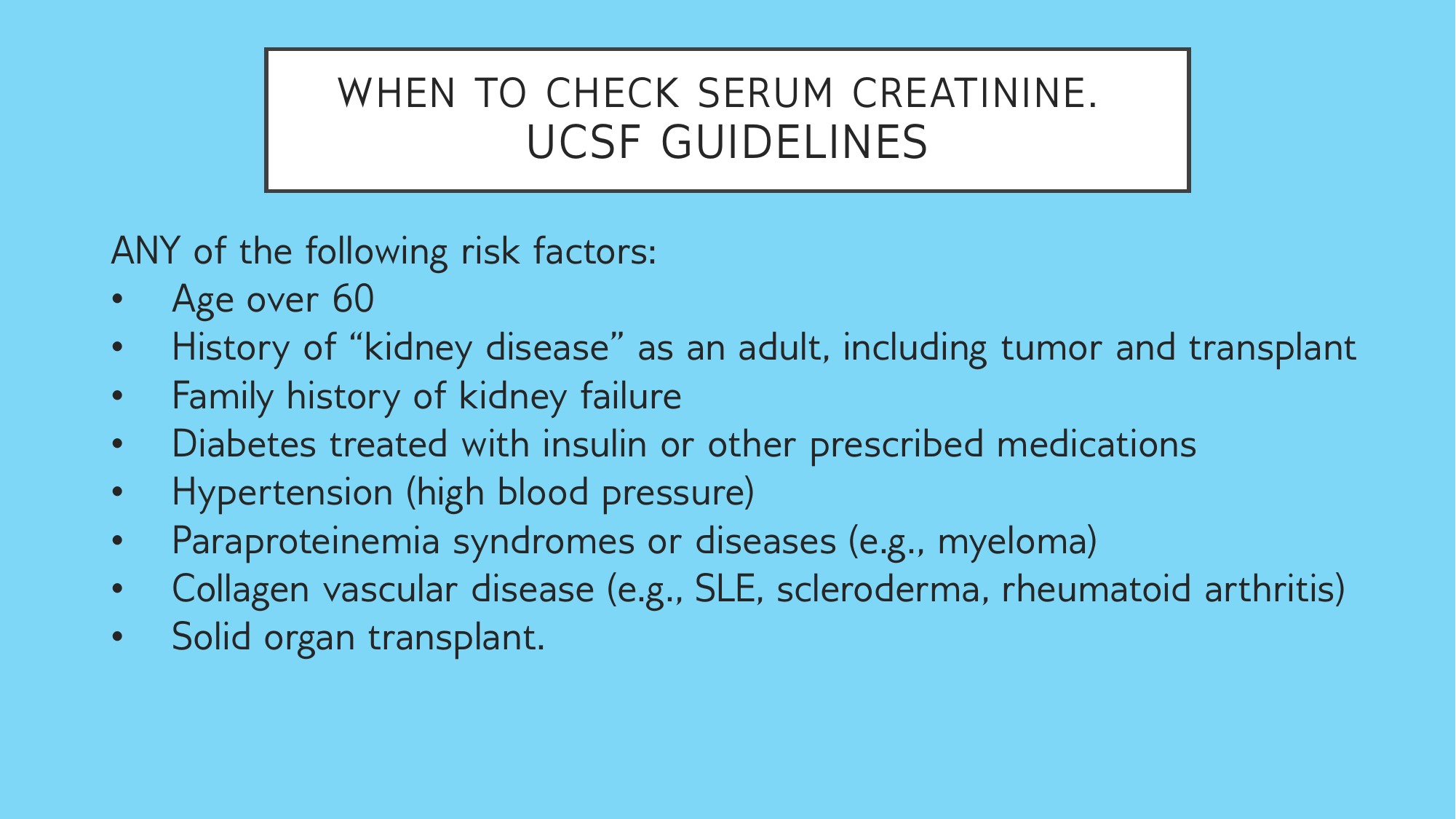

# When to check serum creatinine.  UCSF guidelines
ANY of the following risk factors:
•    Age over 60
•    History of “kidney disease” as an adult, including tumor and transplant
•    Family history of kidney failure
•    Diabetes treated with insulin or other prescribed medications
•    Hypertension (high blood pressure)
•    Paraproteinemia syndromes or diseases (e.g., myeloma)
•    Collagen vascular disease (e.g., SLE, scleroderma, rheumatoid arthritis)
•    Solid organ transplant.